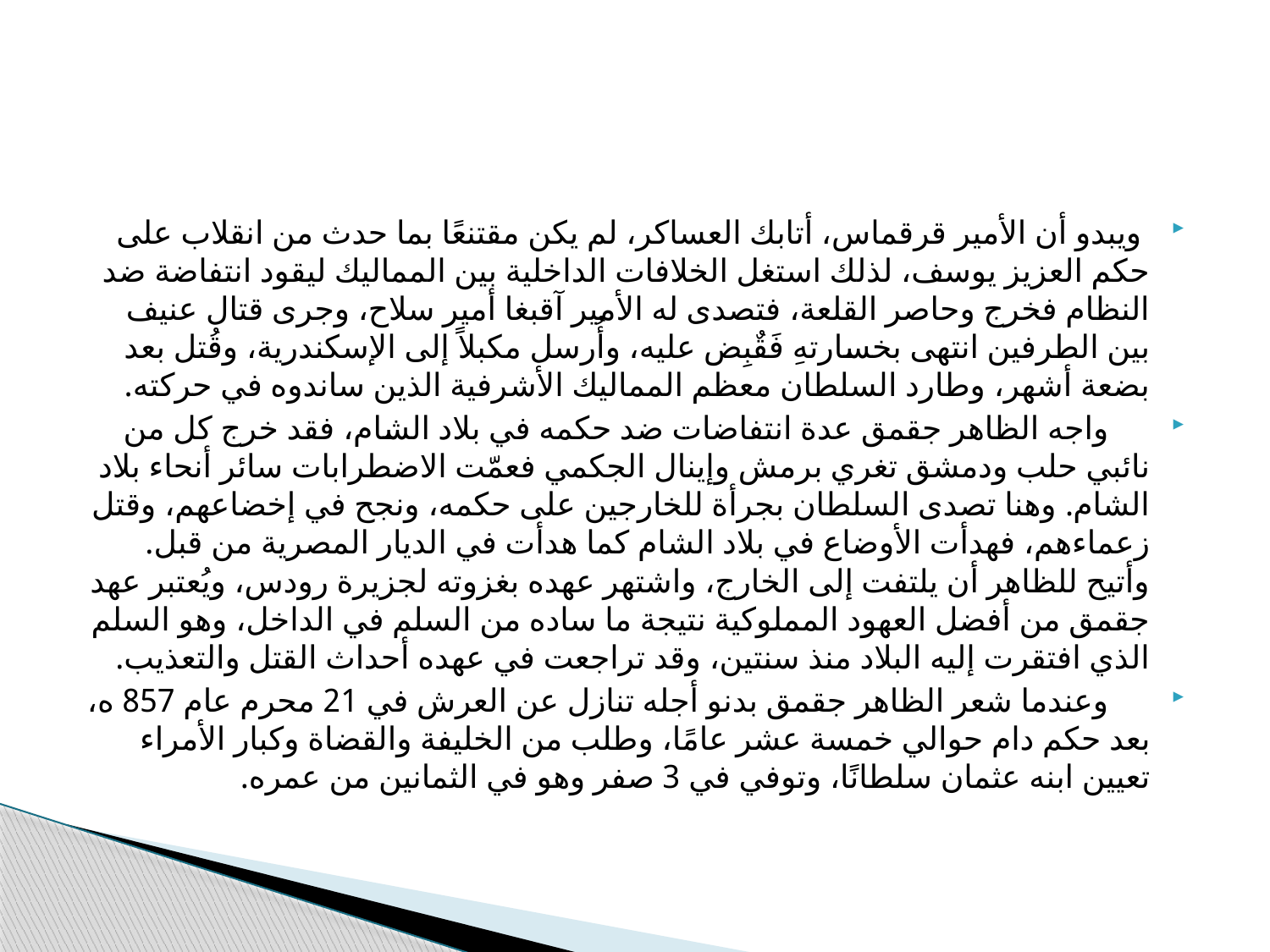

#
 ويبدو أن الأمير قرقماس، أتابك العساكر، لم يكن مقتنعًا بما حدث من انقلاب على حكم العزيز يوسف، لذلك استغل الخلافات الداخلية بين المماليك ليقود انتفاضة ضد النظام فخرج وحاصر القلعة، فتصدى له الأمير آقبغا أمير سلاح، وجرى قتال عنيف بين الطرفين انتهى بخسارتهِ فَقٌبِض عليه، وأُرسل مكبلاً إلى الإسكندرية، وقُتل بعد بضعة أشهر، وطارد السلطان معظم المماليك الأشرفية الذين ساندوه في حركته.
     واجه الظاهر جقمق عدة انتفاضات ضد حكمه في بلاد الشام، فقد خرج كل من نائبي حلب ودمشق تغري برمش وإينال الجكمي فعمّت الاضطرابات سائر أنحاء بلاد الشام. وهنا تصدى السلطان بجرأة للخارجين على حكمه، ونجح في إخضاعهم، وقتل زعماءهم، فهدأت الأوضاع في بلاد الشام كما هدأت في الديار المصرية من قبل. وأتيح للظاهر أن يلتفت إلى الخارج، واشتهر عهده بغزوته لجزيرة رودس، ويُعتبر عهد جقمق من أفضل العهود المملوكية نتيجة ما ساده من السلم في الداخل، وهو السلم الذي افتقرت إليه البلاد منذ سنتين، وقد تراجعت في عهده أحداث القتل والتعذيب.
     وعندما شعر الظاهر جقمق بدنو أجله تنازل عن العرش في 21 محرم عام 857 ه، بعد حكم دام حوالي خمسة عشر عامًا، وطلب من الخليفة والقضاة وكبار الأمراء تعيين ابنه عثمان سلطانًا، وتوفي في 3 صفر وهو في الثمانين من عمره.